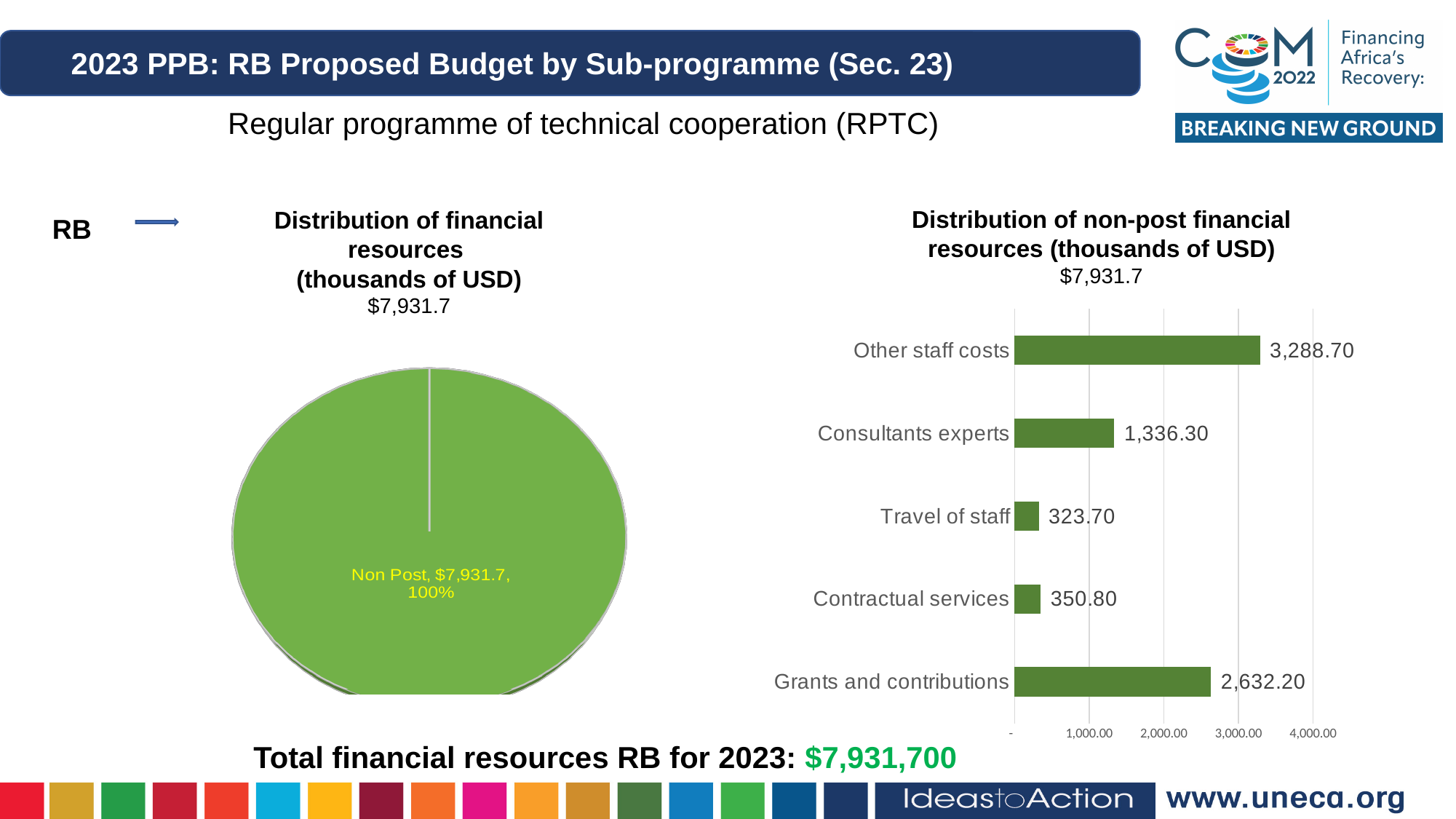

2023 PPB: RB Proposed Budget by Sub-programme (Sec. 23)
Regular programme of technical cooperation (RPTC)

RB
Distribution of non-post financial resources (thousands of USD)
$7,931.7
Distribution of financial resources
(thousands of USD)
$7,931.7

[unsupported chart]

[unsupported chart]

Total financial resources RB for 2023: $7,931,700